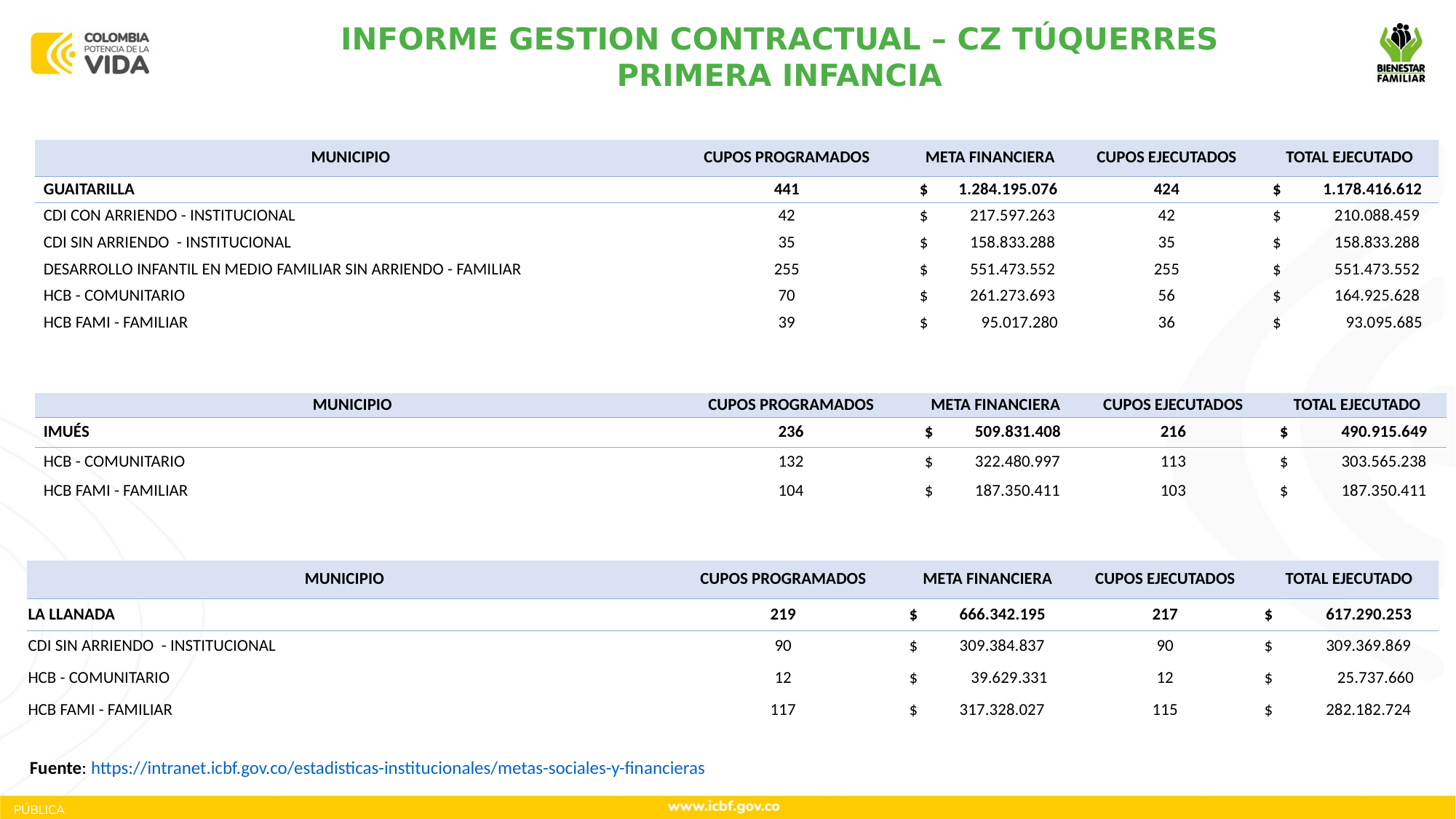

INFORME GESTION CONTRACTUAL – CZ TÚQUERRES
PRIMERA INFANCIA
| MUNICIPIO | CUPOS PROGRAMADOS | META FINANCIERA | CUPOS EJECUTADOS | TOTAL EJECUTADO |
| --- | --- | --- | --- | --- |
| GUAITARILLA | 441 | $ 1.284.195.076 | 424 | $ 1.178.416.612 |
| CDI CON ARRIENDO - INSTITUCIONAL | 42 | $ 217.597.263 | 42 | $ 210.088.459 |
| CDI SIN ARRIENDO - INSTITUCIONAL | 35 | $ 158.833.288 | 35 | $ 158.833.288 |
| DESARROLLO INFANTIL EN MEDIO FAMILIAR SIN ARRIENDO - FAMILIAR | 255 | $ 551.473.552 | 255 | $ 551.473.552 |
| HCB - COMUNITARIO | 70 | $ 261.273.693 | 56 | $ 164.925.628 |
| HCB FAMI - FAMILIAR | 39 | $ 95.017.280 | 36 | $ 93.095.685 |
| MUNICIPIO | CUPOS PROGRAMADOS | META FINANCIERA | CUPOS EJECUTADOS | TOTAL EJECUTADO |
| --- | --- | --- | --- | --- |
| IMUÉS | 236 | $ 509.831.408 | 216 | $ 490.915.649 |
| HCB - COMUNITARIO | 132 | $ 322.480.997 | 113 | $ 303.565.238 |
| HCB FAMI - FAMILIAR | 104 | $ 187.350.411 | 103 | $ 187.350.411 |
| MUNICIPIO | CUPOS PROGRAMADOS | META FINANCIERA | CUPOS EJECUTADOS | TOTAL EJECUTADO |
| --- | --- | --- | --- | --- |
| LA LLANADA | 219 | $ 666.342.195 | 217 | $ 617.290.253 |
| CDI SIN ARRIENDO - INSTITUCIONAL | 90 | $ 309.384.837 | 90 | $ 309.369.869 |
| HCB - COMUNITARIO | 12 | $ 39.629.331 | 12 | $ 25.737.660 |
| HCB FAMI - FAMILIAR | 117 | $ 317.328.027 | 115 | $ 282.182.724 |
Fuente: https://intranet.icbf.gov.co/estadisticas-institucionales/metas-sociales-y-financieras
PÚBLICA